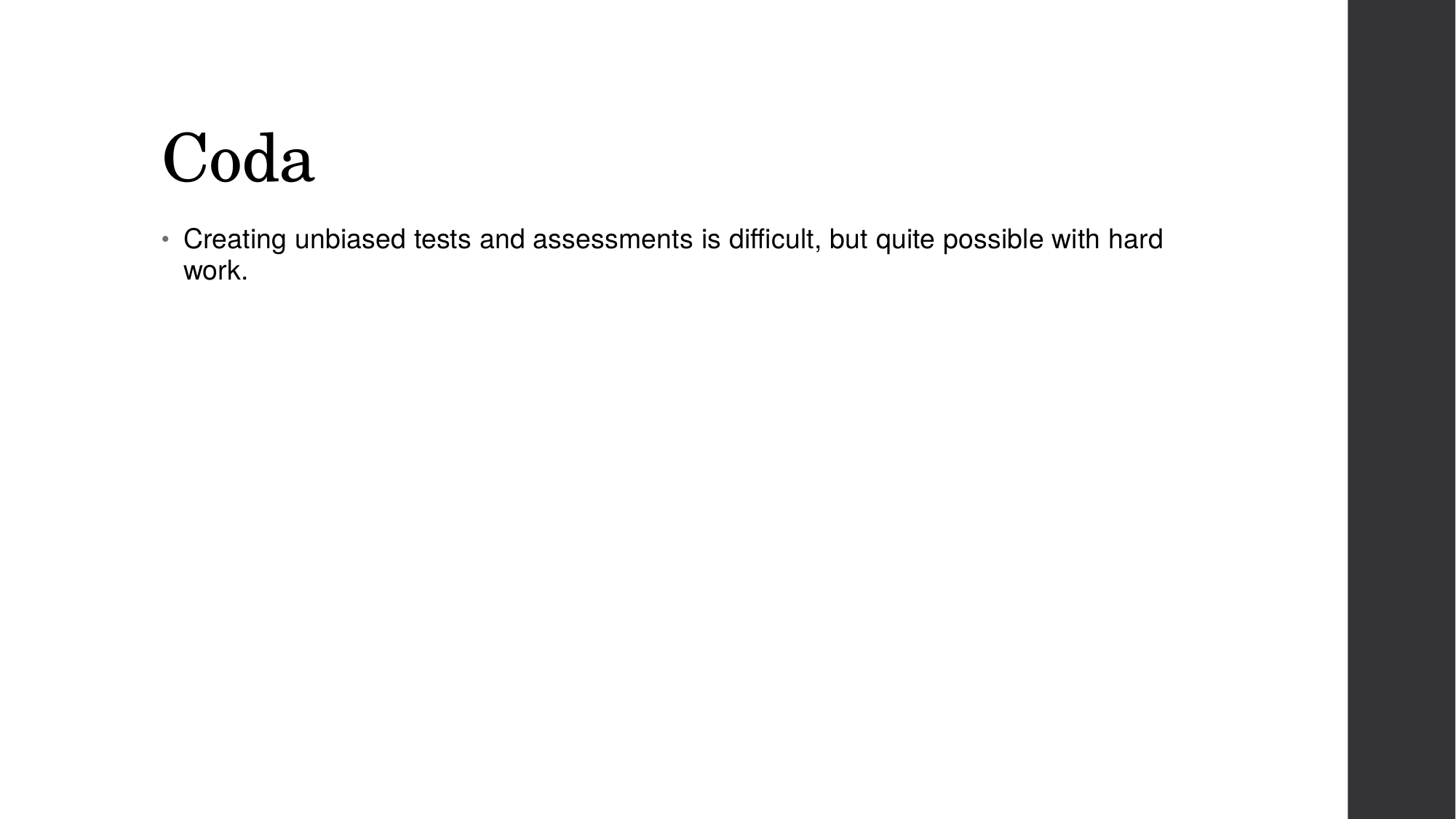

# Coda
Creating unbiased tests and assessments is difficult, but quite possible with hard work.